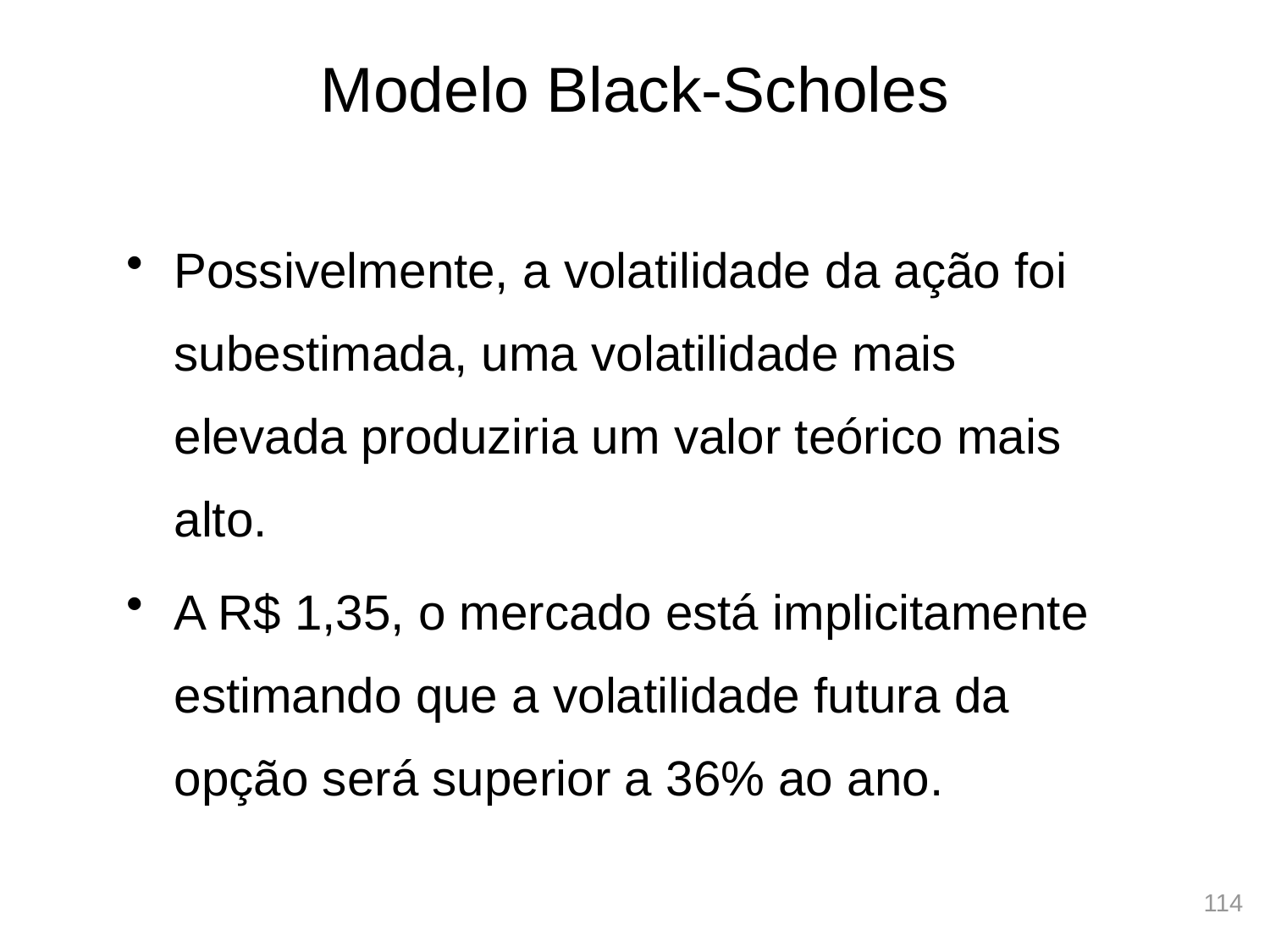

# Modelo Black-Scholes
Possivelmente, a volatilidade da ação foi subestimada, uma volatilidade mais elevada produziria um valor teórico mais alto.
A R$ 1,35, o mercado está implicitamente estimando que a volatilidade futura da opção será superior a 36% ao ano.
114